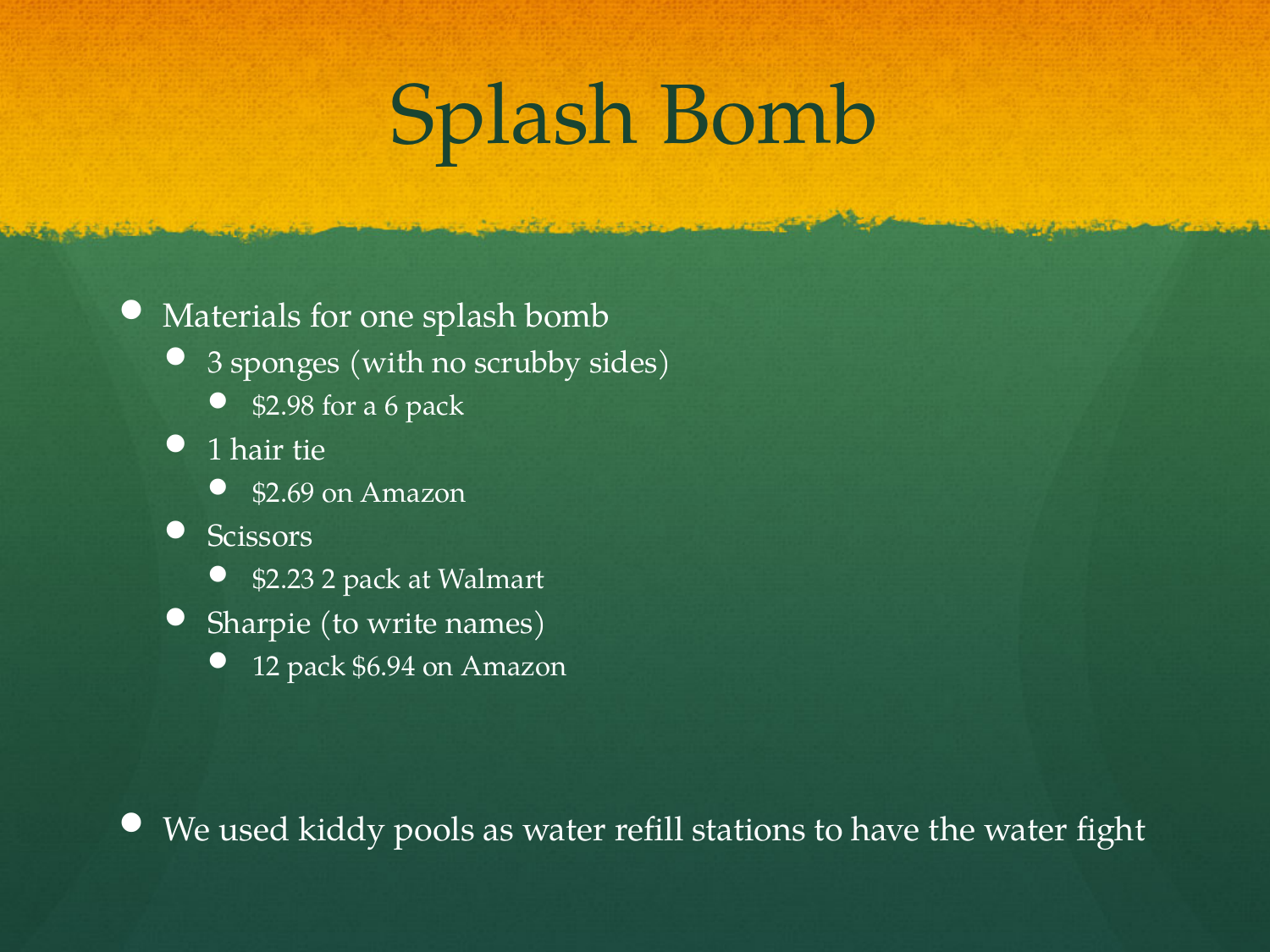

# Splash Bomb
Materials for one splash bomb
3 sponges (with no scrubby sides)
$2.98 for a 6 pack
1 hair tie
$2.69 on Amazon
Scissors
$2.23 2 pack at Walmart
Sharpie (to write names)
12 pack $6.94 on Amazon

We used kiddy pools as water refill stations to have the water fight